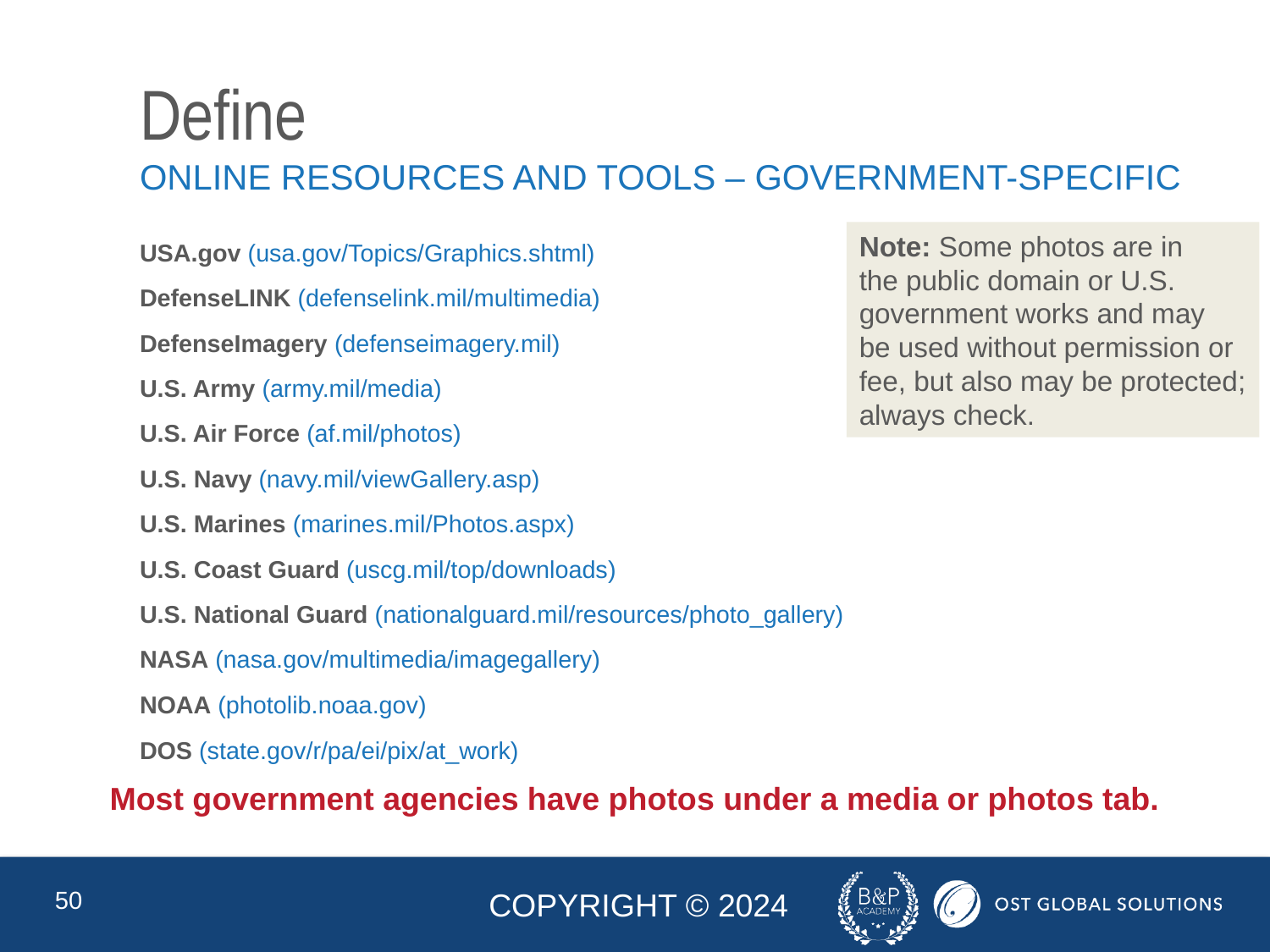

# Define
Online Resources and Tools – Government-Specific
USA.gov (usa.gov/Topics/Graphics.shtml)
DefenseLINK (defenselink.mil/multimedia)
DefenseImagery (defenseimagery.mil)
U.S. Army (army.mil/media)
U.S. Air Force (af.mil/photos)
U.S. Navy (navy.mil/viewGallery.asp)
U.S. Marines (marines.mil/Photos.aspx)
U.S. Coast Guard (uscg.mil/top/downloads)
U.S. National Guard (nationalguard.mil/resources/photo_gallery)
NASA (nasa.gov/multimedia/imagegallery)
NOAA (photolib.noaa.gov)
DOS (state.gov/r/pa/ei/pix/at_work)
Note: Some photos are in the public domain or U.S. government works and may
be used without permission or fee, but also may be protected; always check.
Most government agencies have photos under a media or photos tab.
50